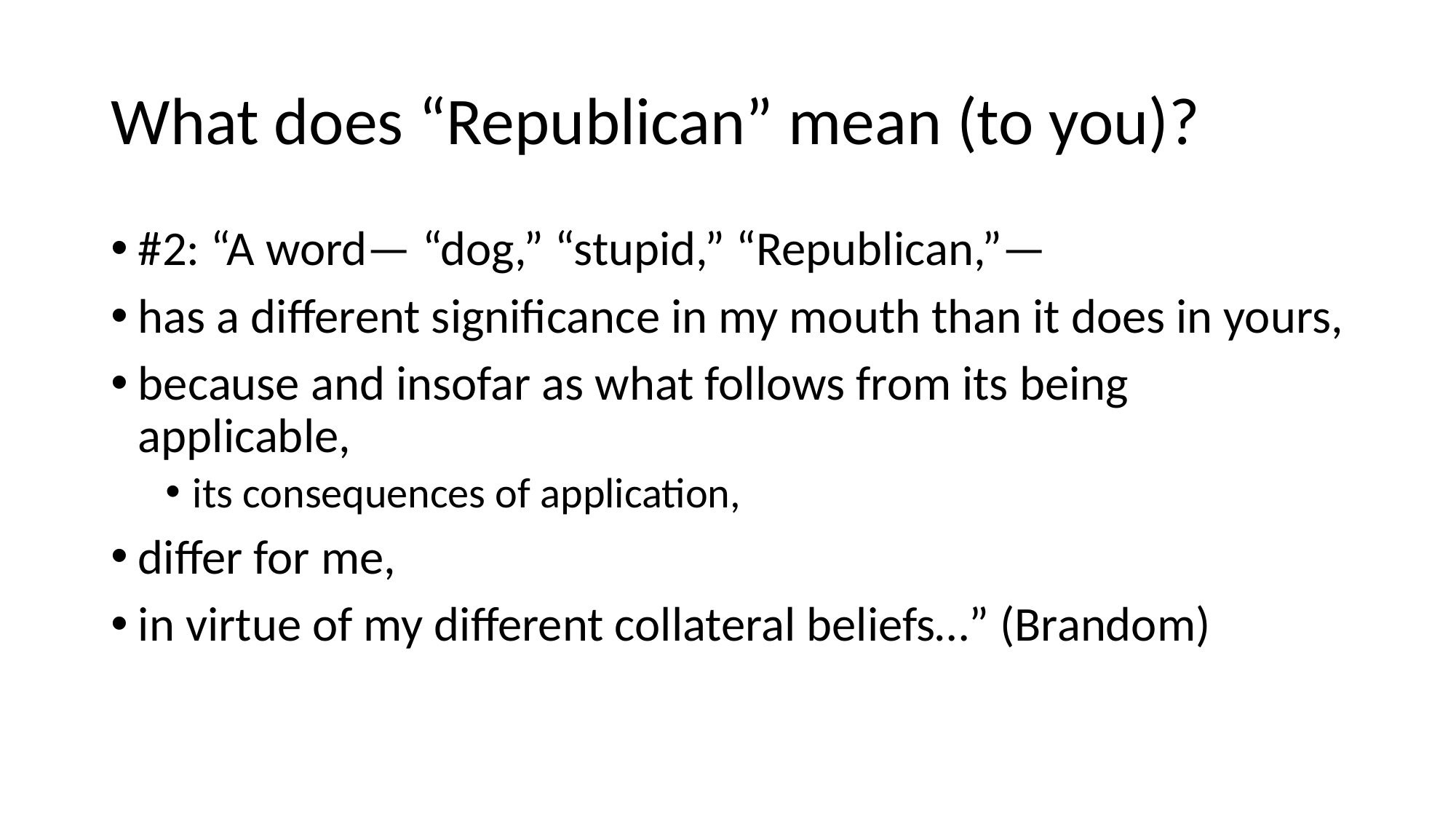

# What does “Republican” mean (to you)?
#2: “A word— “dog,” “stupid,” “Republican,”—
has a different significance in my mouth than it does in yours,
because and insofar as what follows from its being applicable,
its consequences of application,
differ for me,
in virtue of my different collateral beliefs…” (Brandom)